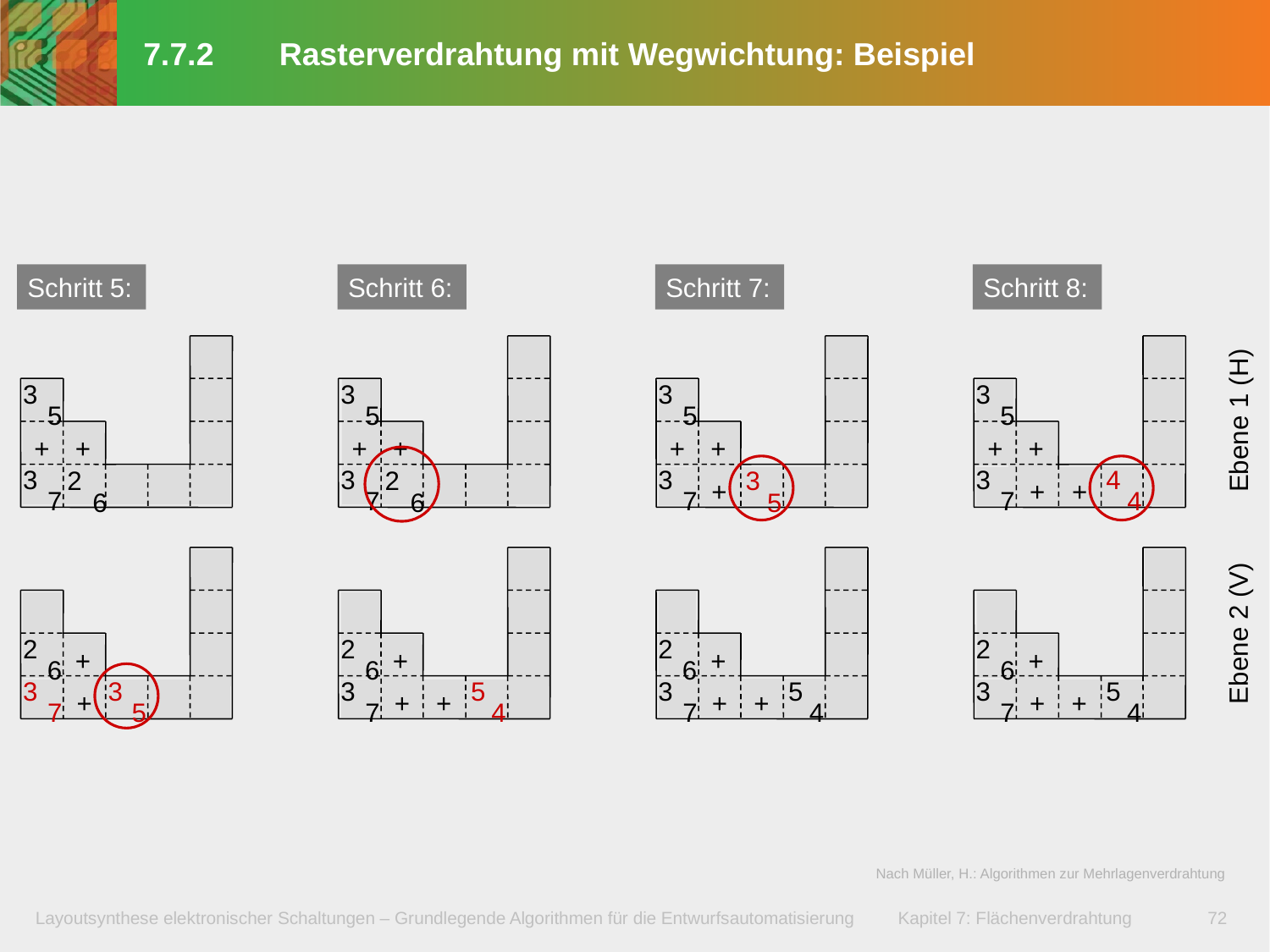

# 7.7.2	 Rasterverdrahtung mit Wegwichtung: Beispiel
Schritt 5:
Schritt 6:
Schritt 7:
Schritt 8:

3
3
3
3

Ebene 1 (H)
5
5
5
5

+
+
+
+
+
+
+
+

3
3
3
3
4

2

2

3

+
+
+
7
7
7
7
4
6
6
5

Ebene 2 (V)
2
2
2
2

+
+
+
+
6
6
6
6

3
3
3
5
3
5
3
5

+
+
+
+
+
+
+
7
5
7
4
7
4
7
4

Nach Müller, H.: Algorithmen zur Mehrlagenverdrahtung